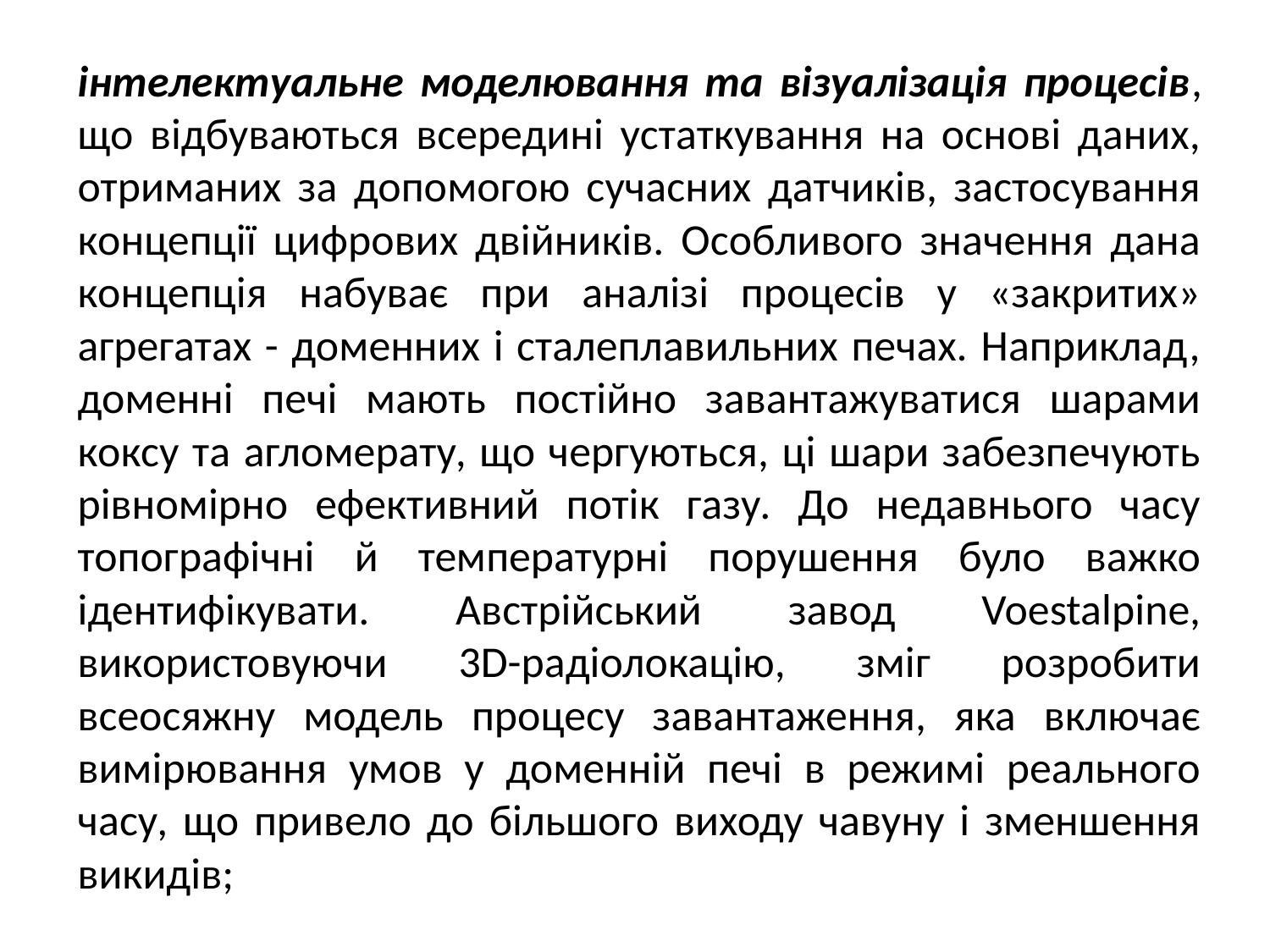

інтелектуальне моделювання та візуалізація процесів, що відбуваються всередині устаткування на основі даних, отриманих за допомогою сучасних датчиків, застосування концепції цифрових двійників. Особливого значення дана концепція набуває при аналізі процесів у «закритих» агрегатах - доменних і сталеплавильних печах. Наприклад, доменні печі мають постійно завантажуватися шарами коксу та агломерату, що чергуються, ці шари забезпечують рівномірно ефективний потік газу. До недавнього часу топографічні й температурні порушення було важко ідентифікувати. Австрійський завод Voestalpine, використовуючи 3D-радіолокацію, зміг розробити всеосяжну модель процесу завантаження, яка включає вимірювання умов у доменній печі в режимі реального часу, що привело до більшого виходу чавуну і зменшення викидів;